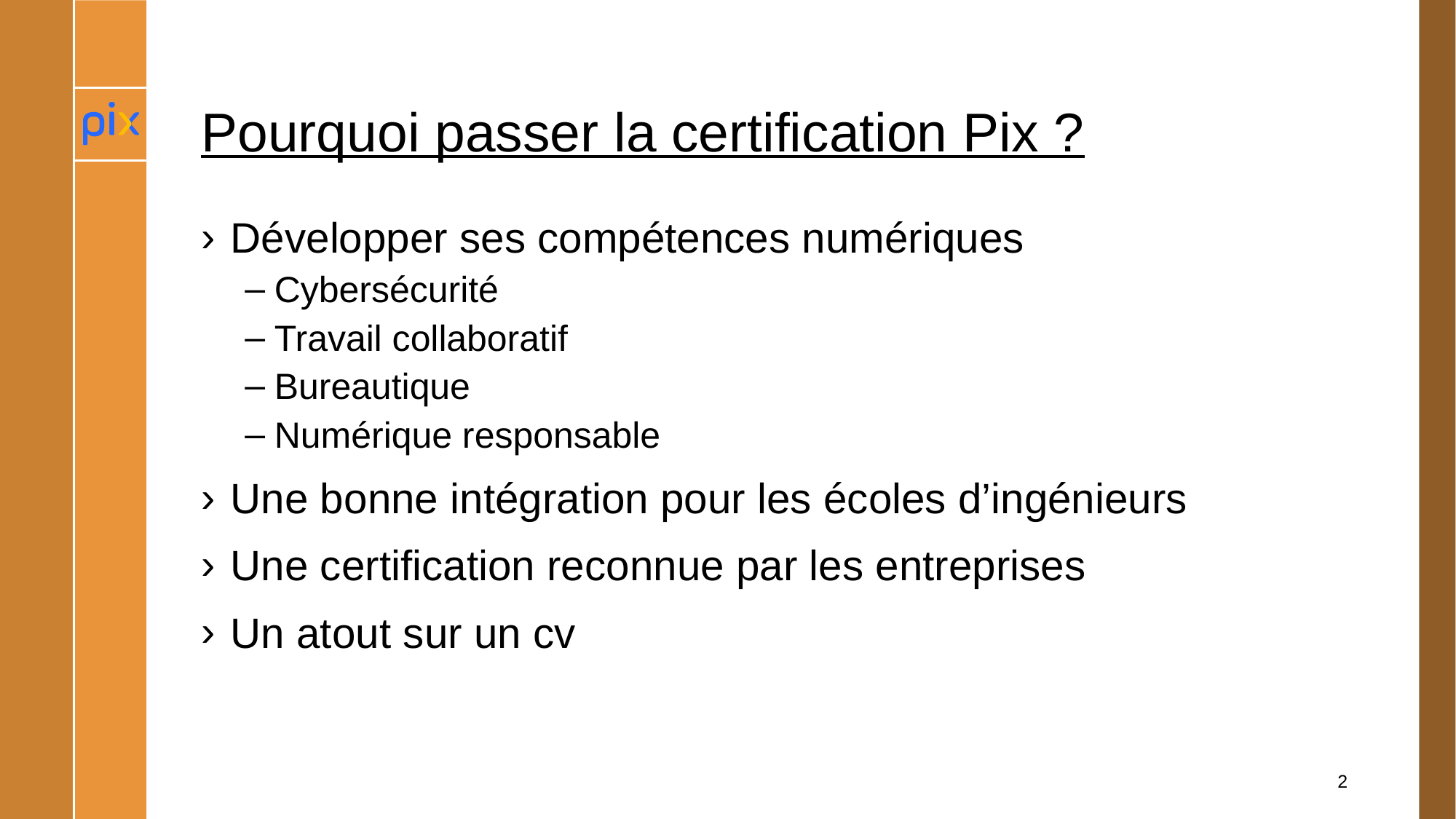

# Pourquoi passer la certification Pix ?
Développer ses compétences numériques
Cybersécurité
Travail collaboratif
Bureautique
Numérique responsable
Une bonne intégration pour les écoles d’ingénieurs
Une certification reconnue par les entreprises
Un atout sur un cv
2